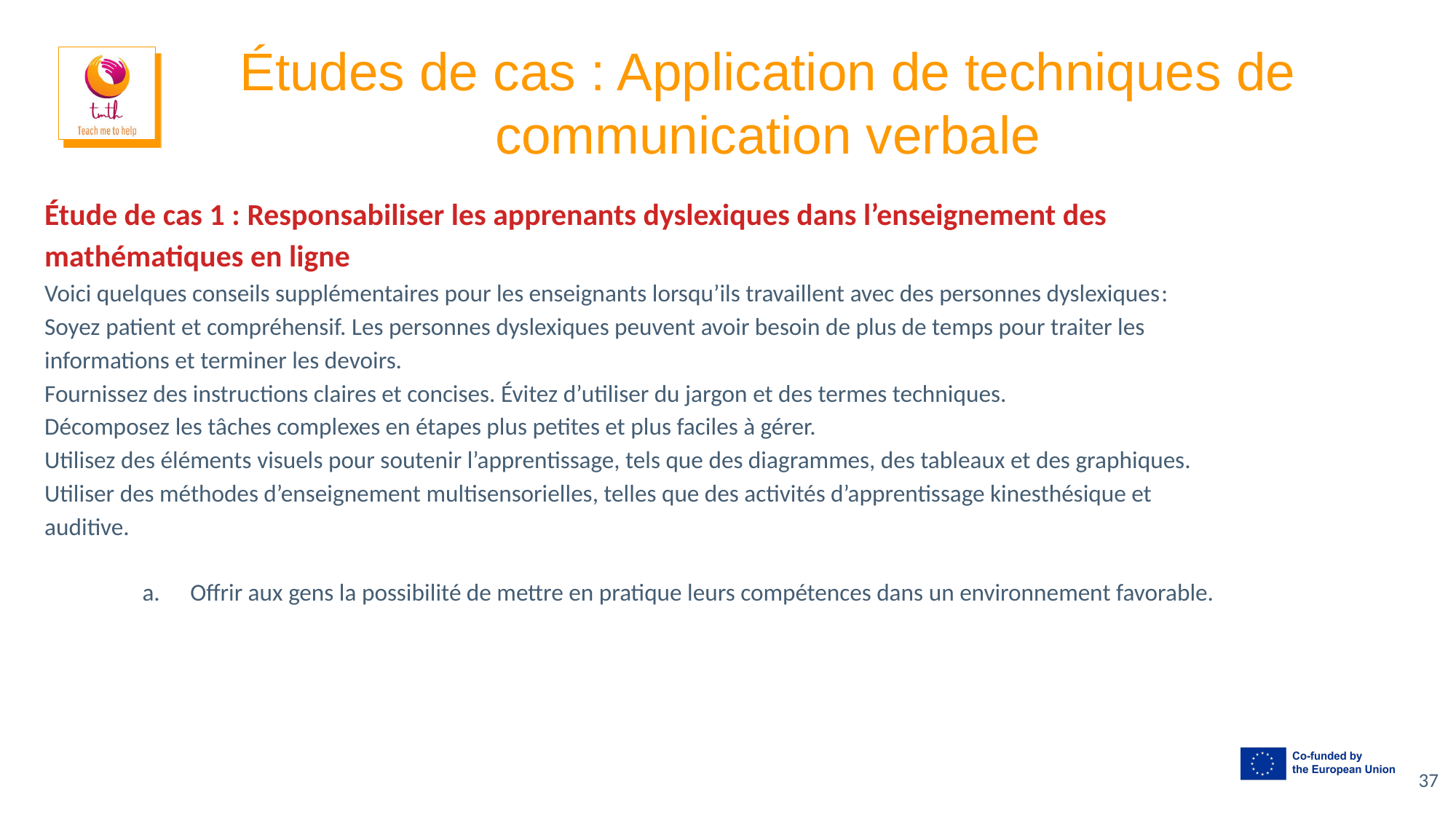

# Études de cas : Application de techniques de communication verbale
Étude de cas 1 : Responsabiliser les apprenants dyslexiques dans l’enseignement des mathématiques en ligne
Voici quelques conseils supplémentaires pour les enseignants lorsqu’ils travaillent avec des personnes dyslexiques:
Soyez patient et compréhensif. Les personnes dyslexiques peuvent avoir besoin de plus de temps pour traiter les informations et terminer les devoirs.
Fournissez des instructions claires et concises. Évitez d’utiliser du jargon et des termes techniques.
Décomposez les tâches complexes en étapes plus petites et plus faciles à gérer.
Utilisez des éléments visuels pour soutenir l’apprentissage, tels que des diagrammes, des tableaux et des graphiques.
Utiliser des méthodes d’enseignement multisensorielles, telles que des activités d’apprentissage kinesthésique et auditive.
Offrir aux gens la possibilité de mettre en pratique leurs compétences dans un environnement favorable.

37